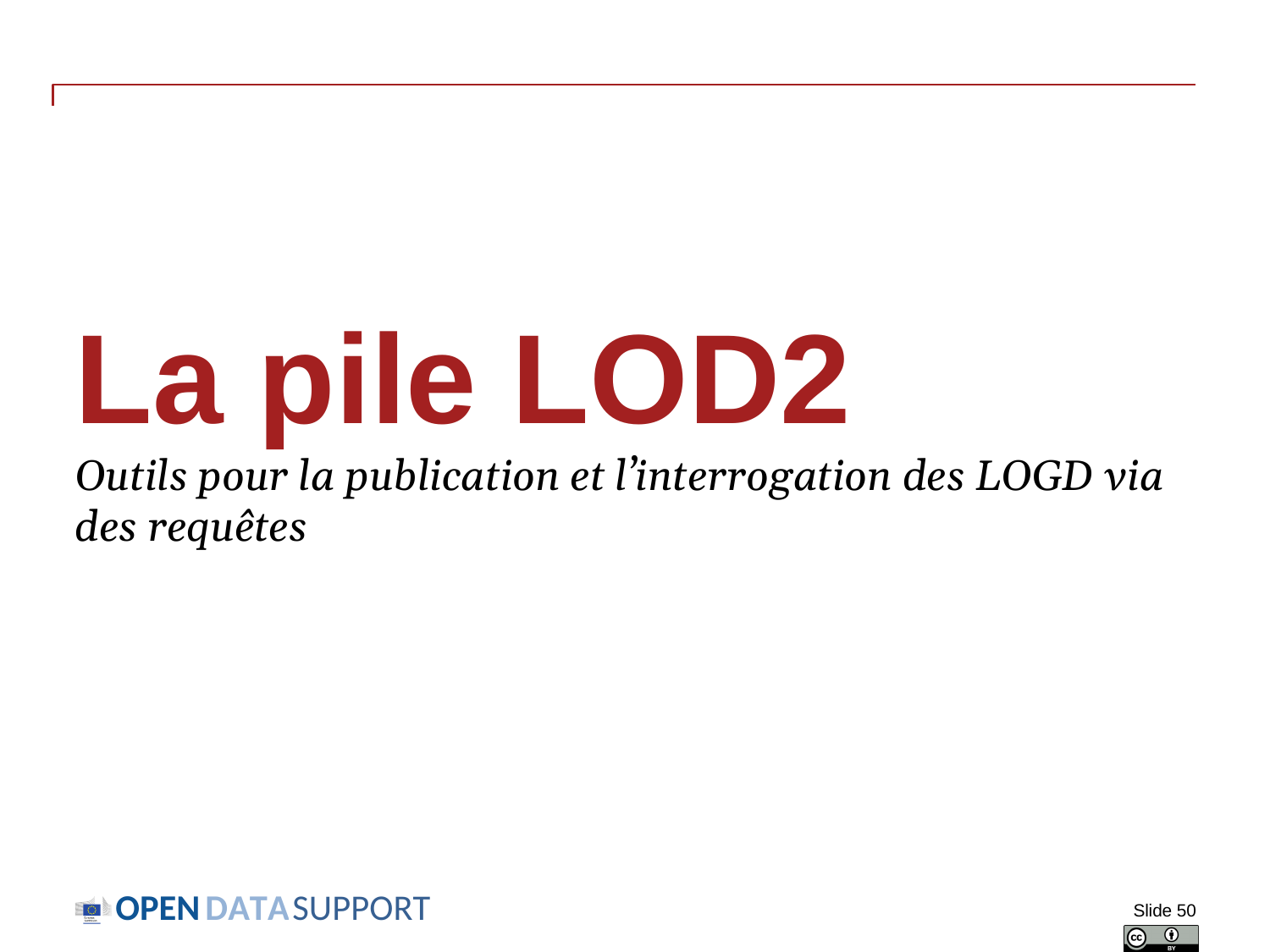

# La pile LOD2 Outils pour la publication et l’interrogation des LOGD via des requêtes
Slide 50